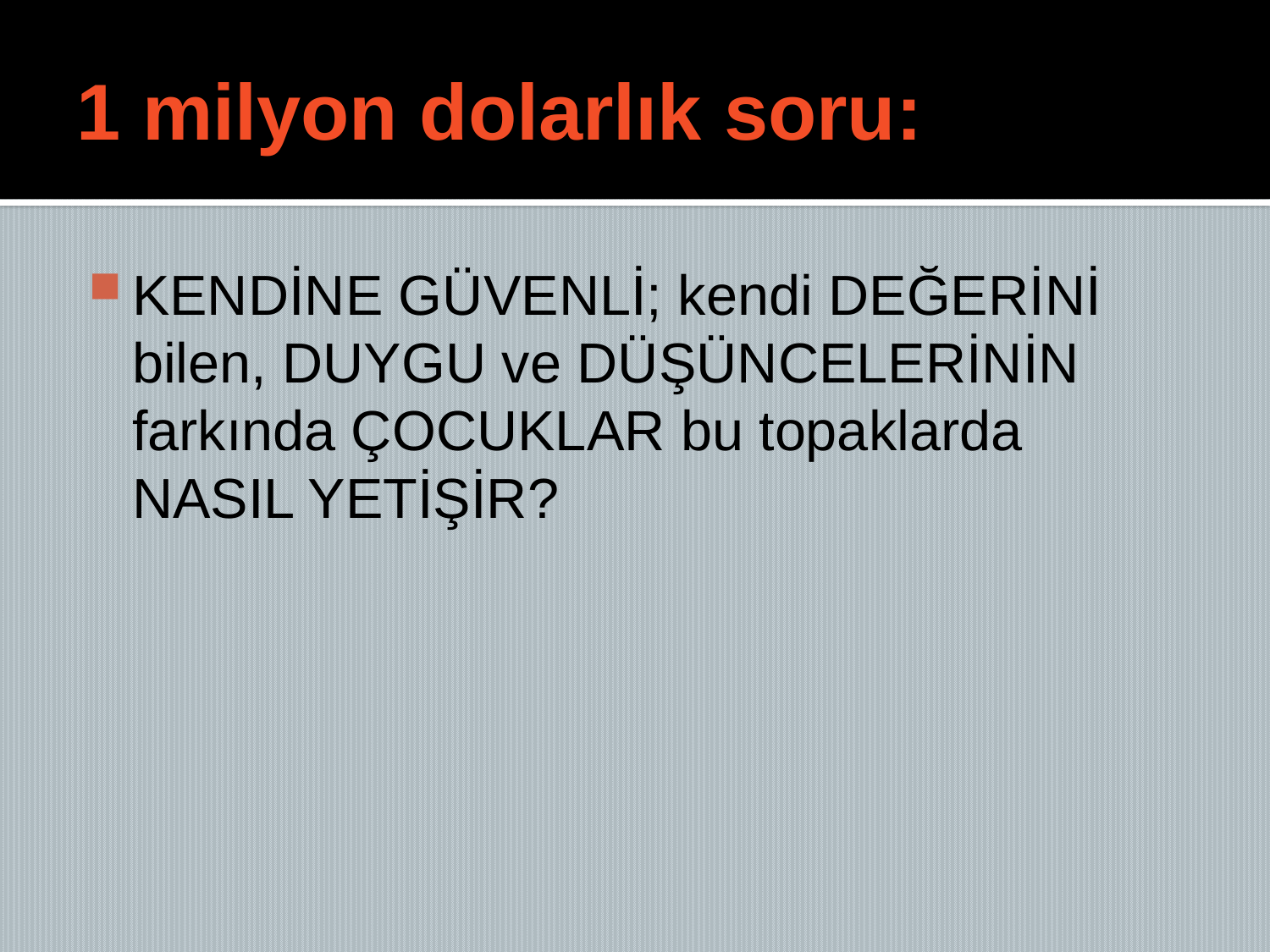

# 1 milyon dolarlık soru:
KENDİNE GÜVENLİ; kendi DEĞERİNİ bilen, DUYGU ve DÜŞÜNCELERİNİN farkında ÇOCUKLAR bu topaklarda  NASIL YETİŞİR?